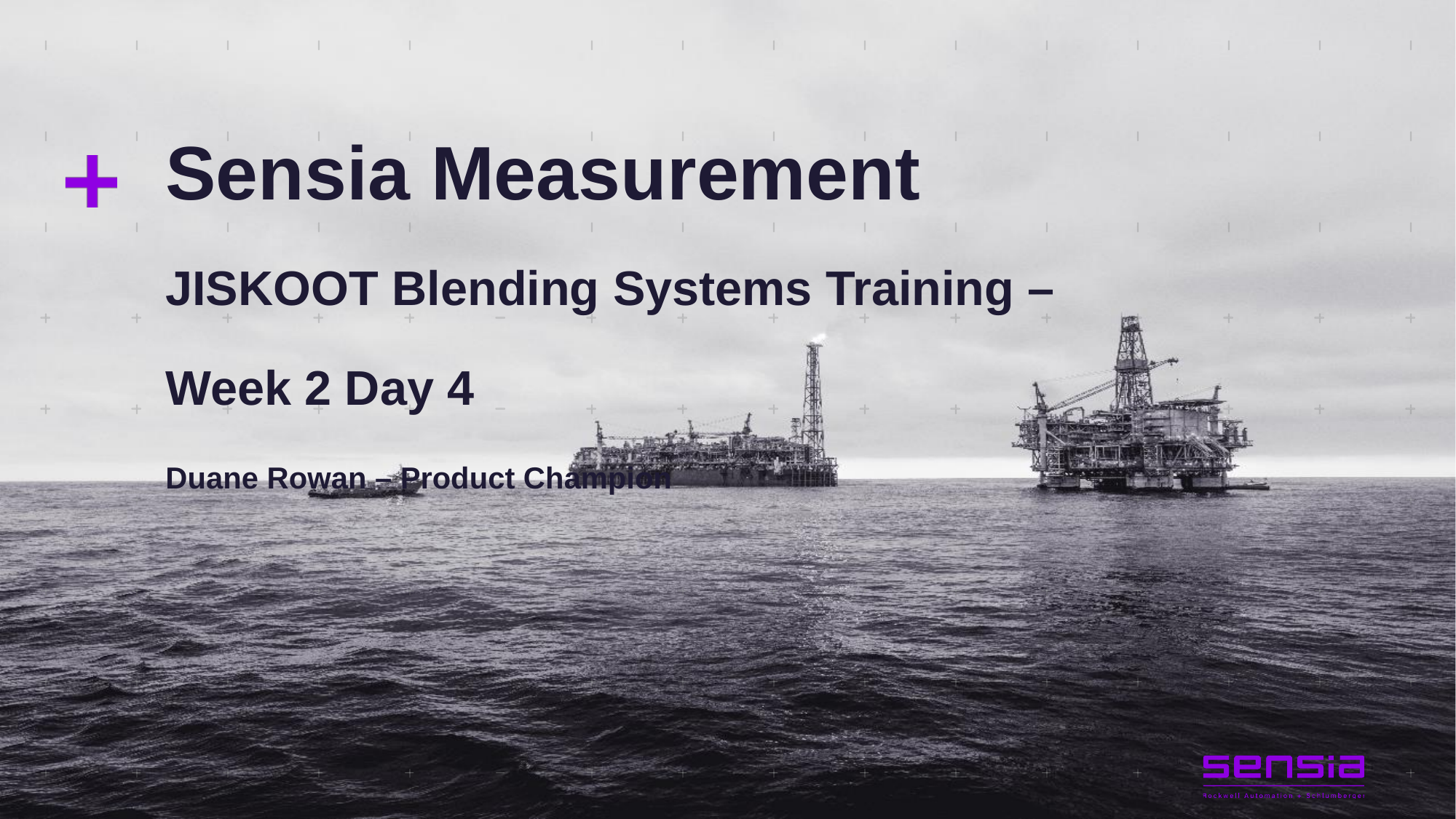

Sensia Measurement
JISKOOT Blending Systems Training –
Week 2 Day 4
Duane Rowan – Product Champion